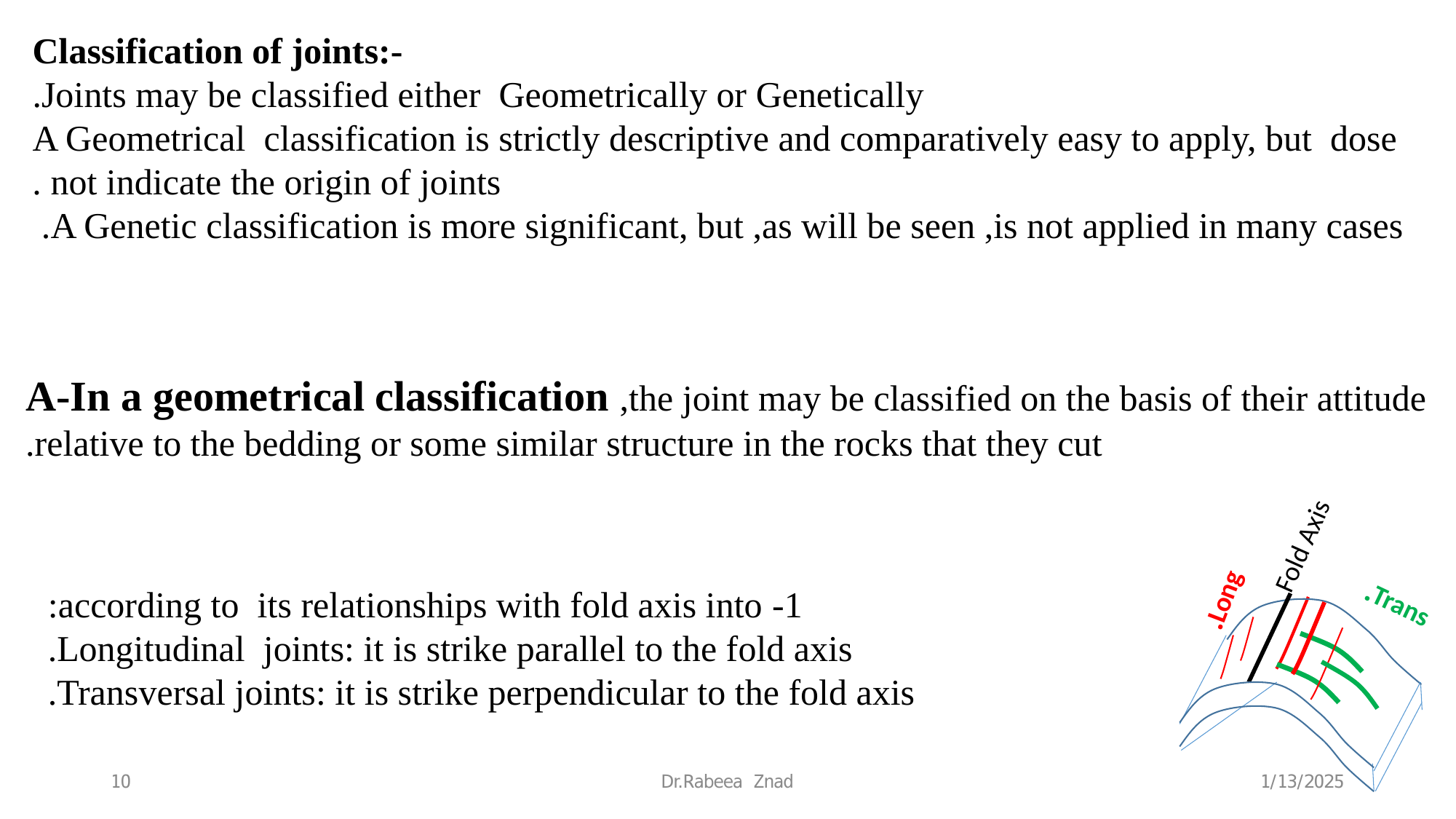

Classification of joints:-
Joints may be classified either  Geometrically or Genetically.
A Geometrical  classification is strictly descriptive and comparatively easy to apply, but  dose not indicate the origin of joints .
A Genetic classification is more significant, but ,as will be seen ,is not applied in many cases.
A-In a geometrical classification ,the joint may be classified on the basis of their attitude relative to the bedding or some similar structure in the rocks that they cut.
Fold Axis
Trans.
Long.

1- according to  its relationships with fold axis into:
        Longitudinal  joints: it is strike parallel to the fold axis.
        Transversal joints: it is strike perpendicular to the fold axis.
10
Dr.Rabeea  Znad
1/13/2025